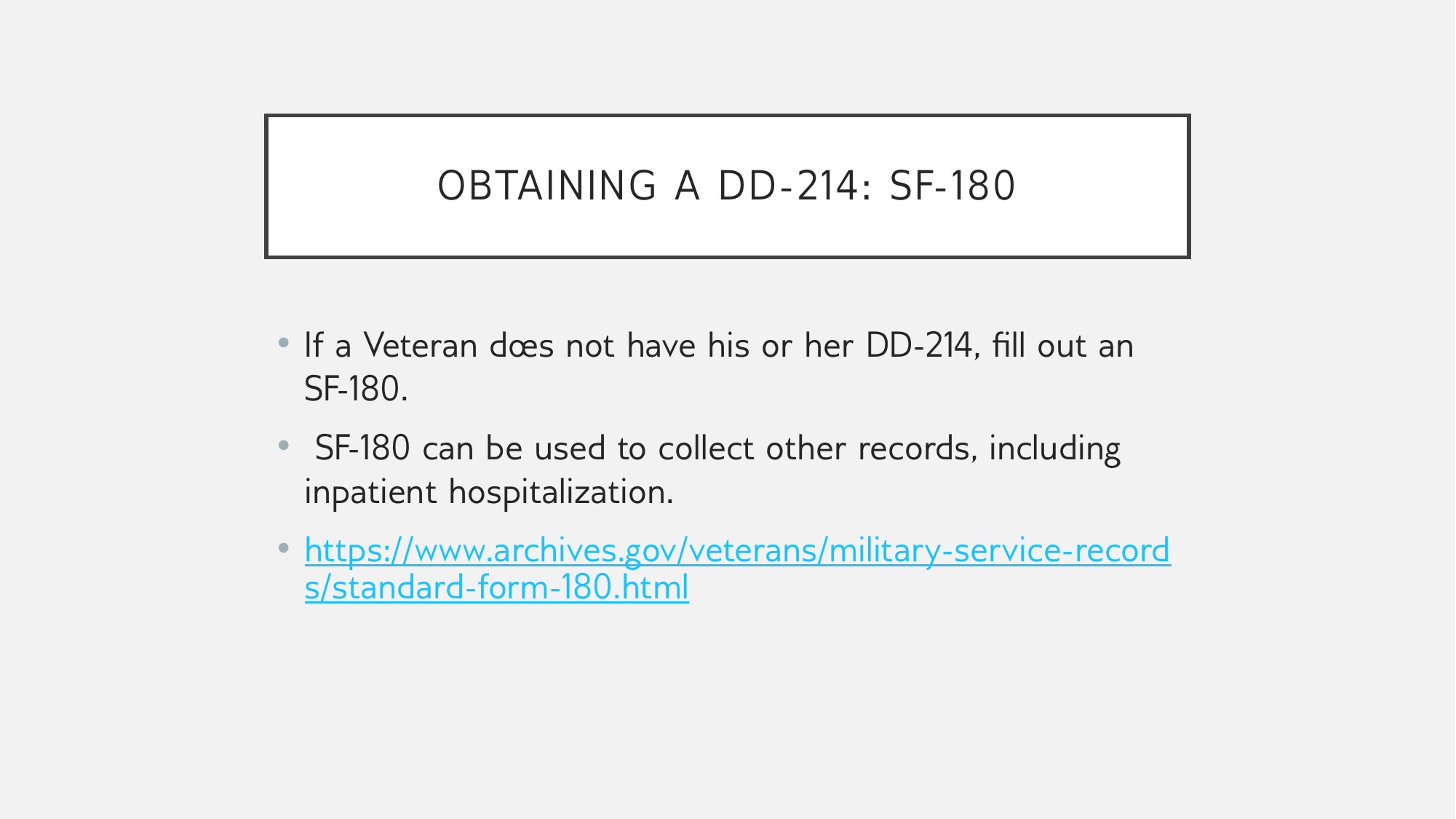

# Obtaining a DD-214: SF-180
If a Veteran does not have his or her DD-214, fill out an SF-180.
 SF-180 can be used to collect other records, including inpatient hospitalization.
https://www.archives.gov/veterans/military-service-records/standard-form-180.html